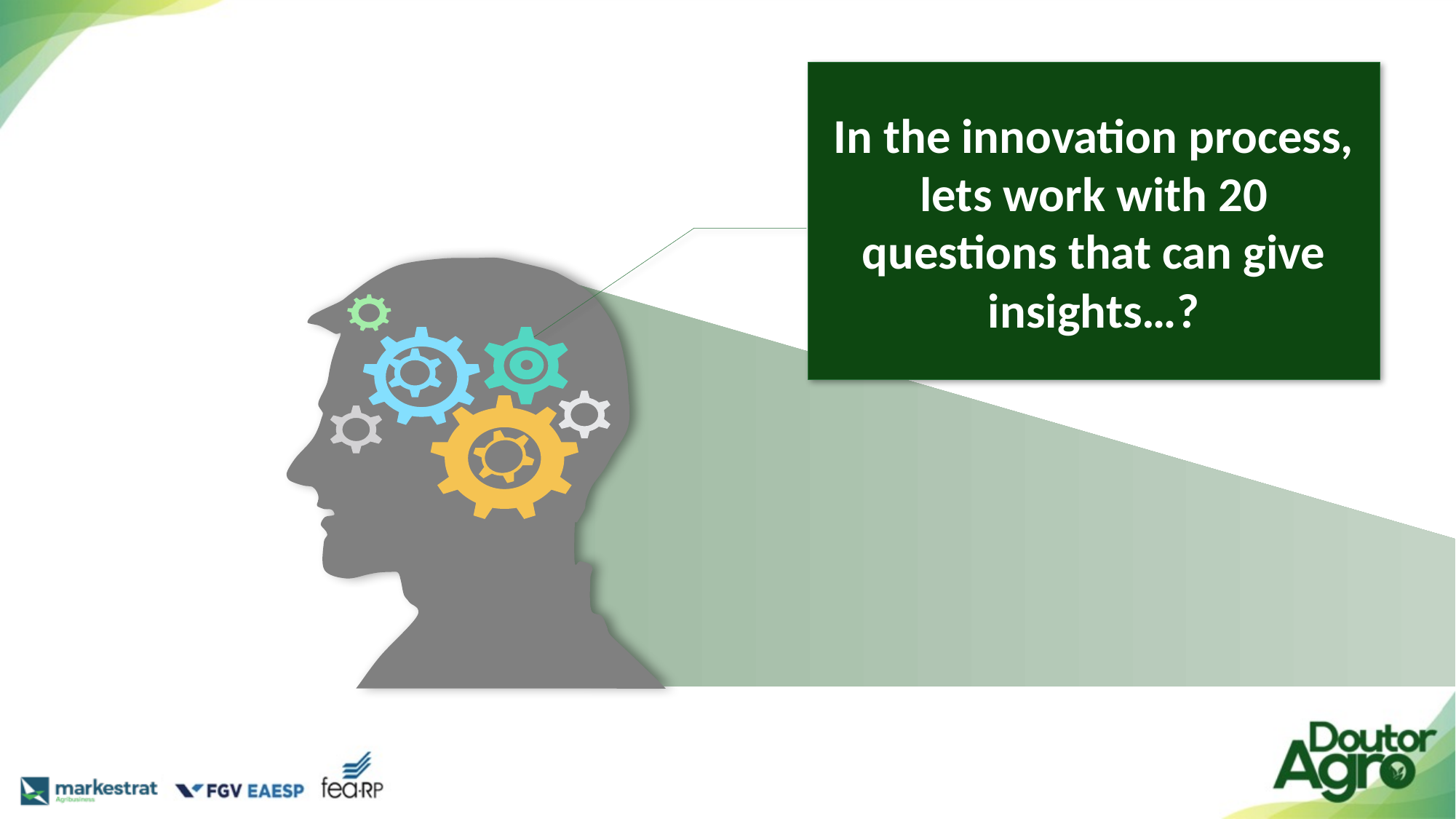

In the innovation process, lets work with 20 questions that can give insights…?